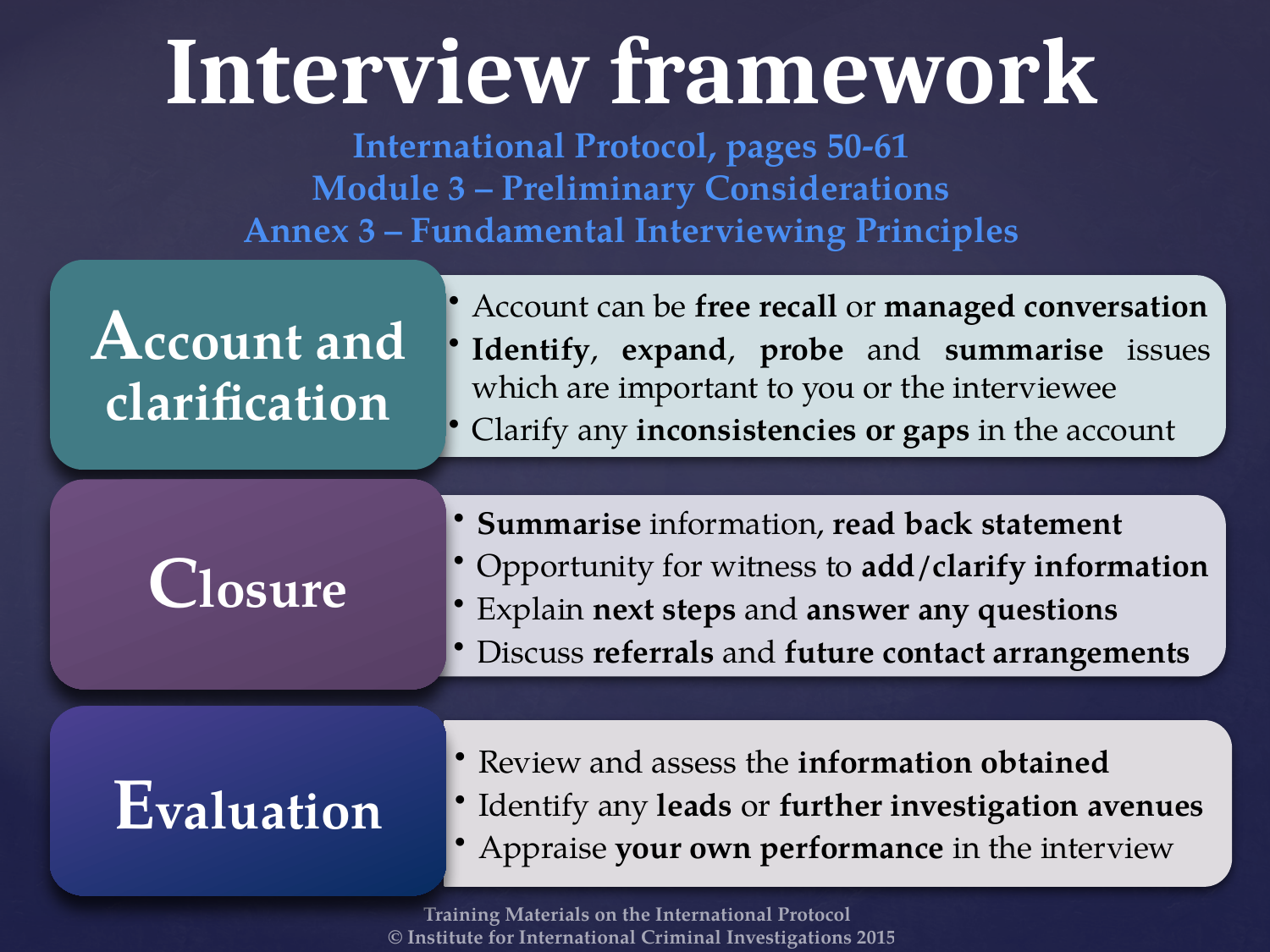

# Interview framework International Protocol, pages 50-61 Module 3 – Preliminary Considerations Annex 3 – Fundamental Interviewing Principles
Account and clarification
Account can be free recall or managed conversation
Identify, expand, probe and summarise issues which are important to you or the interviewee
Clarify any inconsistencies or gaps in the account
Closure
Summarise information, read back statement
Opportunity for witness to add/clarify information
Explain next steps and answer any questions
Discuss referrals and future contact arrangements
Evaluation
Review and assess the information obtained
Identify any leads or further investigation avenues
Appraise your own performance in the interview
Training Materials on the International Protocol
© Institute for International Criminal Investigations 2015